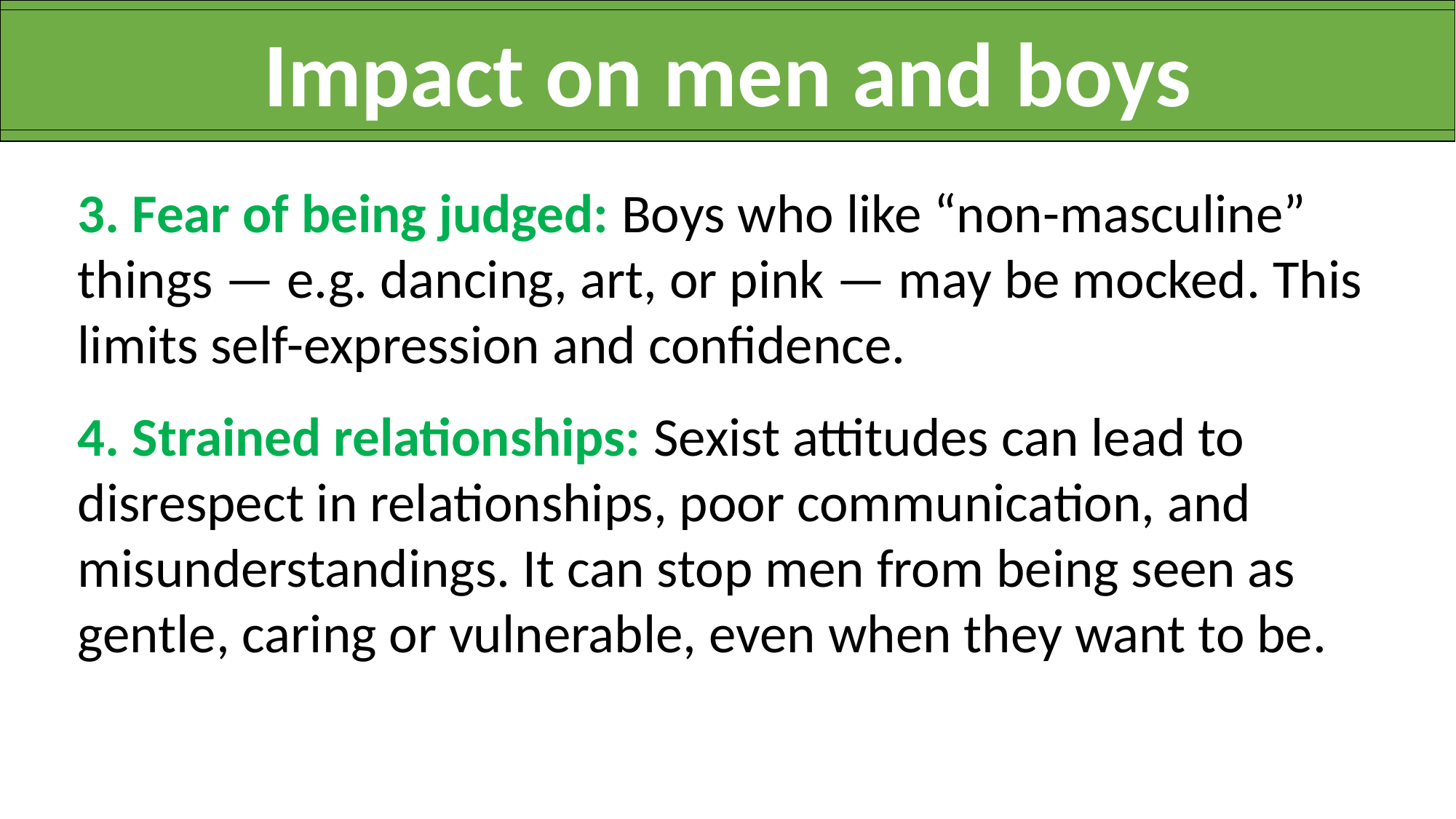

Impact on men and boys
3. Fear of being judged: Boys who like “non-masculine” things — e.g. dancing, art, or pink — may be mocked. This limits self-expression and confidence.
4. Strained relationships: Sexist attitudes can lead to disrespect in relationships, poor communication, and misunderstandings. It can stop men from being seen as gentle, caring or vulnerable, even when they want to be.